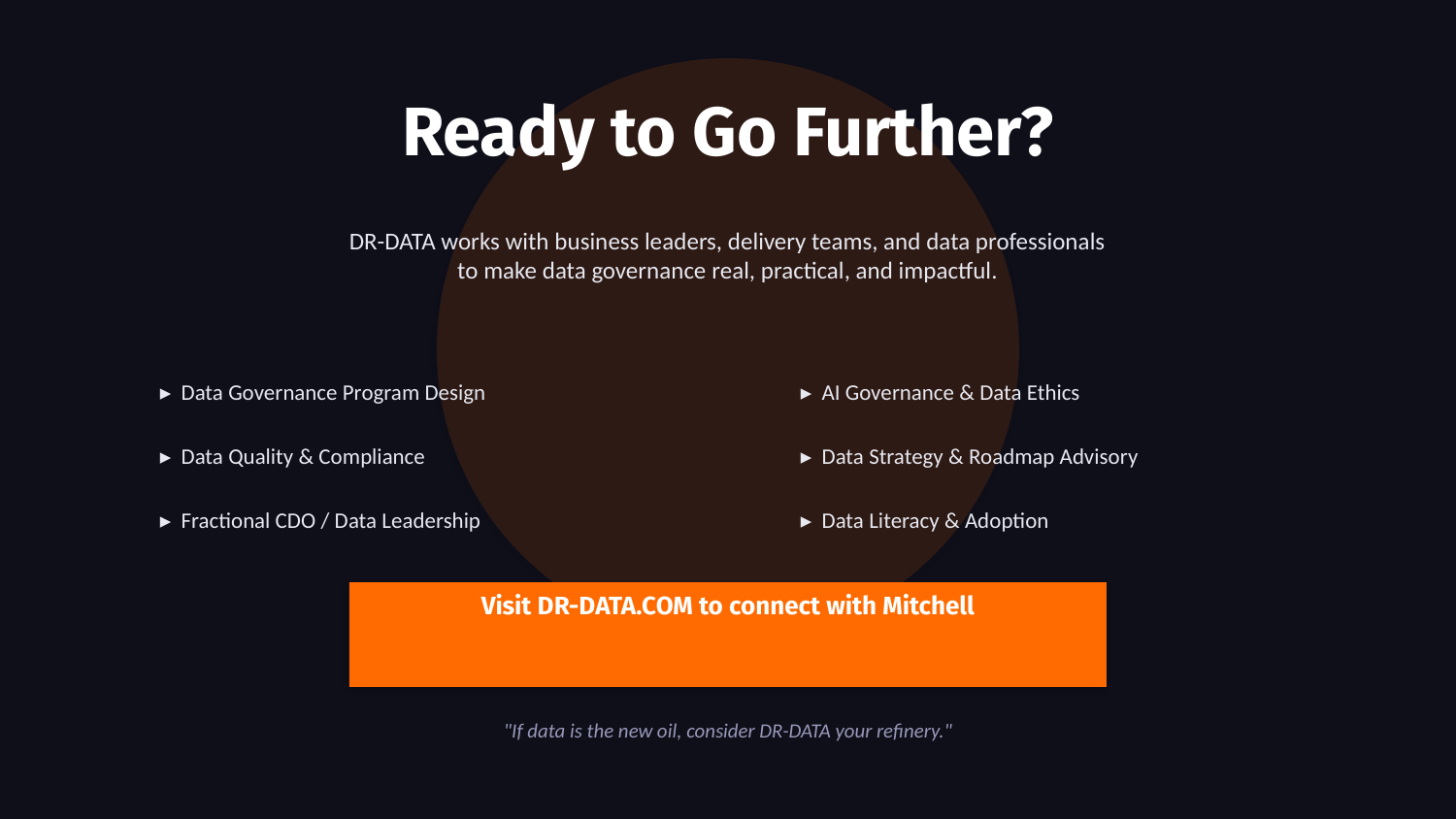

Ready to Go Further?
DR-DATA works with business leaders, delivery teams, and data professionals
to make data governance real, practical, and impactful.
▸  Data Governance Program Design
▸  AI Governance & Data Ethics
▸  Data Quality & Compliance
▸  Data Strategy & Roadmap Advisory
▸  Fractional CDO / Data Leadership
▸  Data Literacy & Adoption

Visit DR-DATA.COM to connect with Mitchell
"If data is the new oil, consider DR-DATA your refinery."